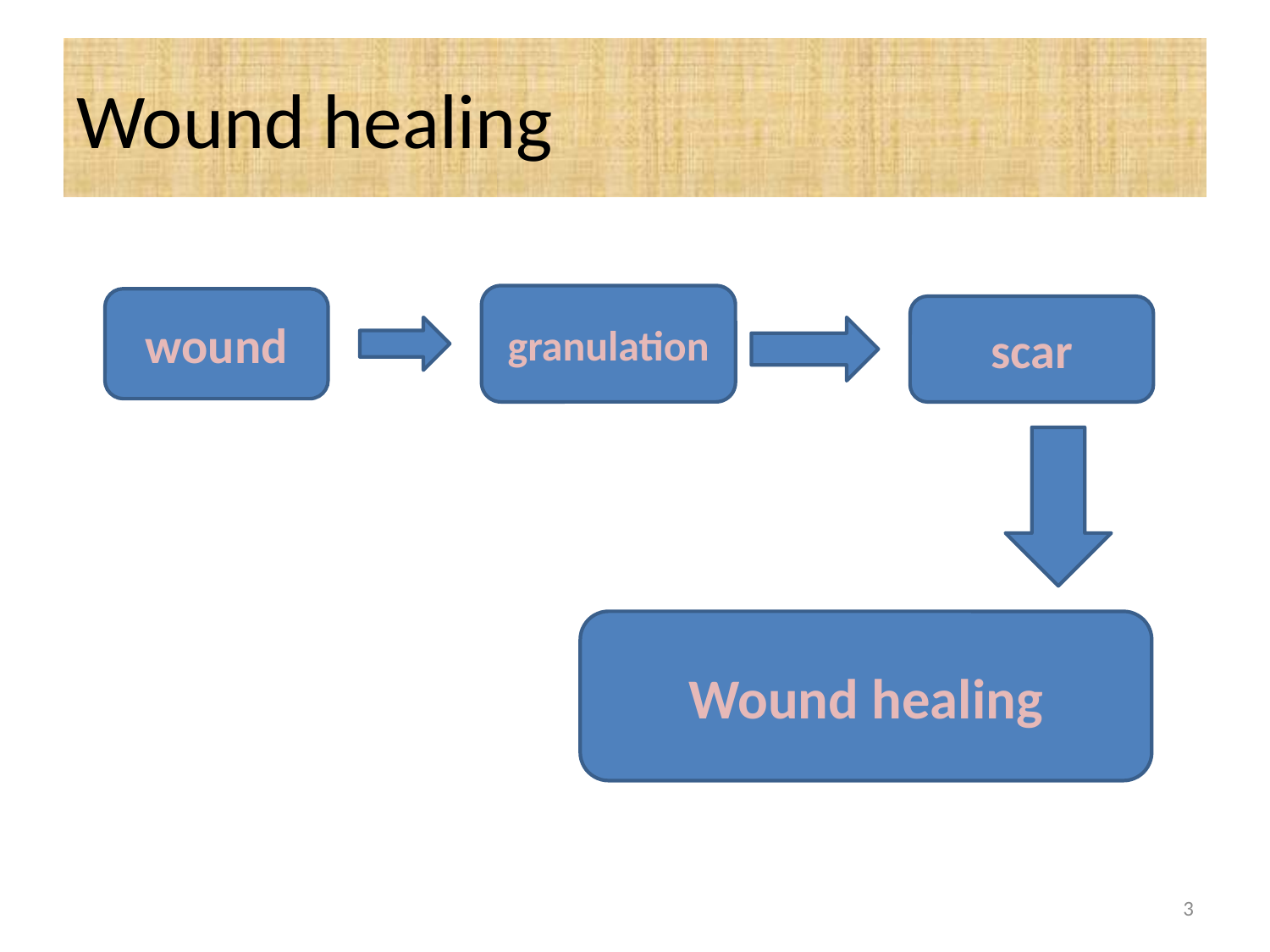

# Wound healing

granulation
wound
scar

Wound healing
3